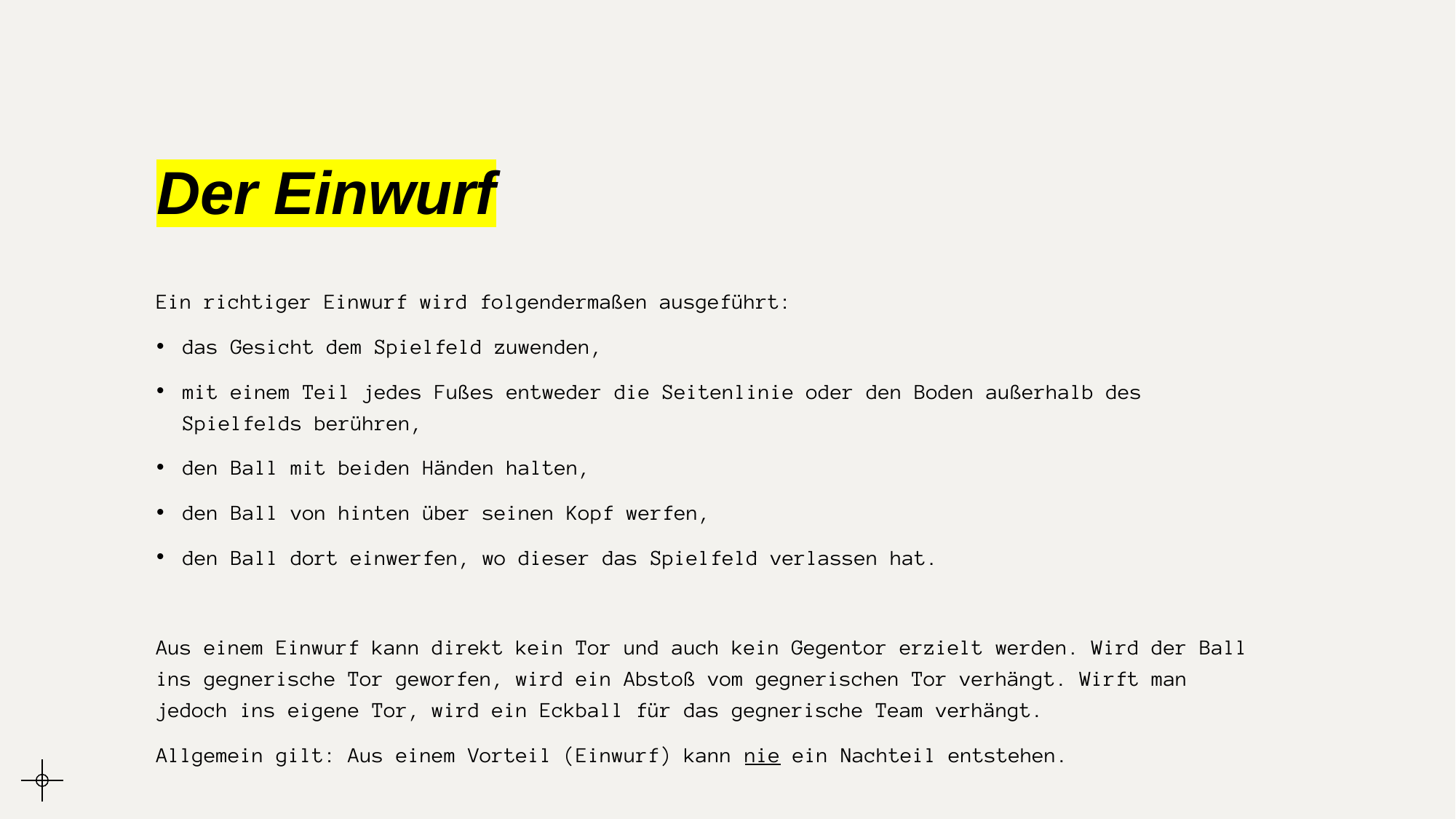

# Der Einwurf
Ein richtiger Einwurf wird folgendermaßen ausgeführt:
das Gesicht dem Spielfeld zuwenden,
mit einem Teil jedes Fußes entweder die Seitenlinie oder den Boden außerhalb des Spielfelds berühren,
den Ball mit beiden Händen halten,
den Ball von hinten über seinen Kopf werfen,
den Ball dort einwerfen, wo dieser das Spielfeld verlassen hat.

Aus einem Einwurf kann direkt kein Tor und auch kein Gegentor erzielt werden. Wird der Ball ins gegnerische Tor geworfen, wird ein Abstoß vom gegnerischen Tor verhängt. Wirft man jedoch ins eigene Tor, wird ein Eckball für das gegnerische Team verhängt.
Allgemein gilt: Aus einem Vorteil (Einwurf) kann nie ein Nachteil entstehen.